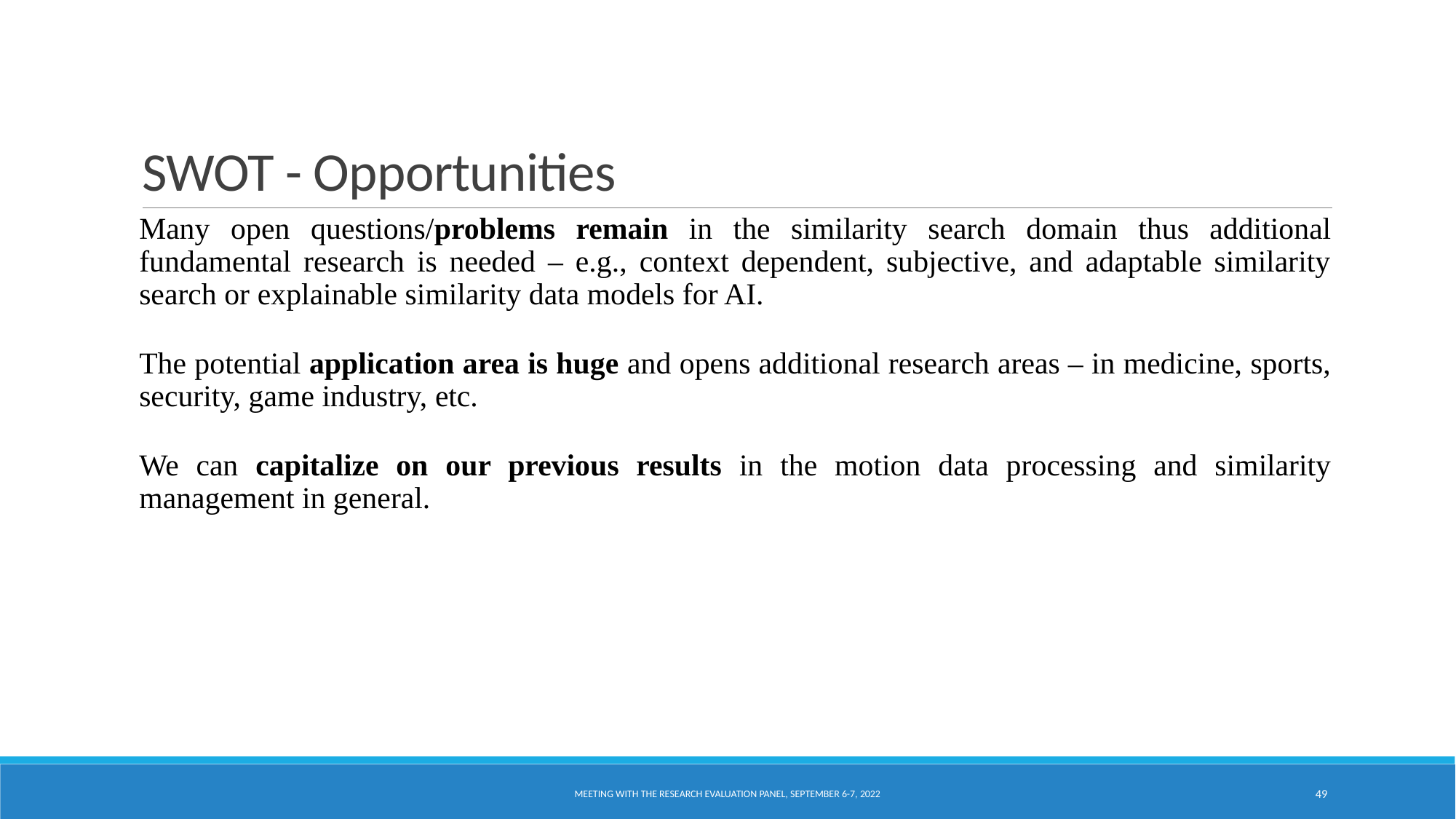

# SWOT - Opportunities
Many open questions/problems remain in the similarity search domain thus additional fundamental research is needed – e.g., context dependent, subjective, and adaptable similarity search or explainable similarity data models for AI.
The potential application area is huge and opens additional research areas – in medicine, sports, security, game industry, etc.
We can capitalize on our previous results in the motion data processing and similarity management in general.

Meeting with the research evaluation panel, September 6-7, 2022
49